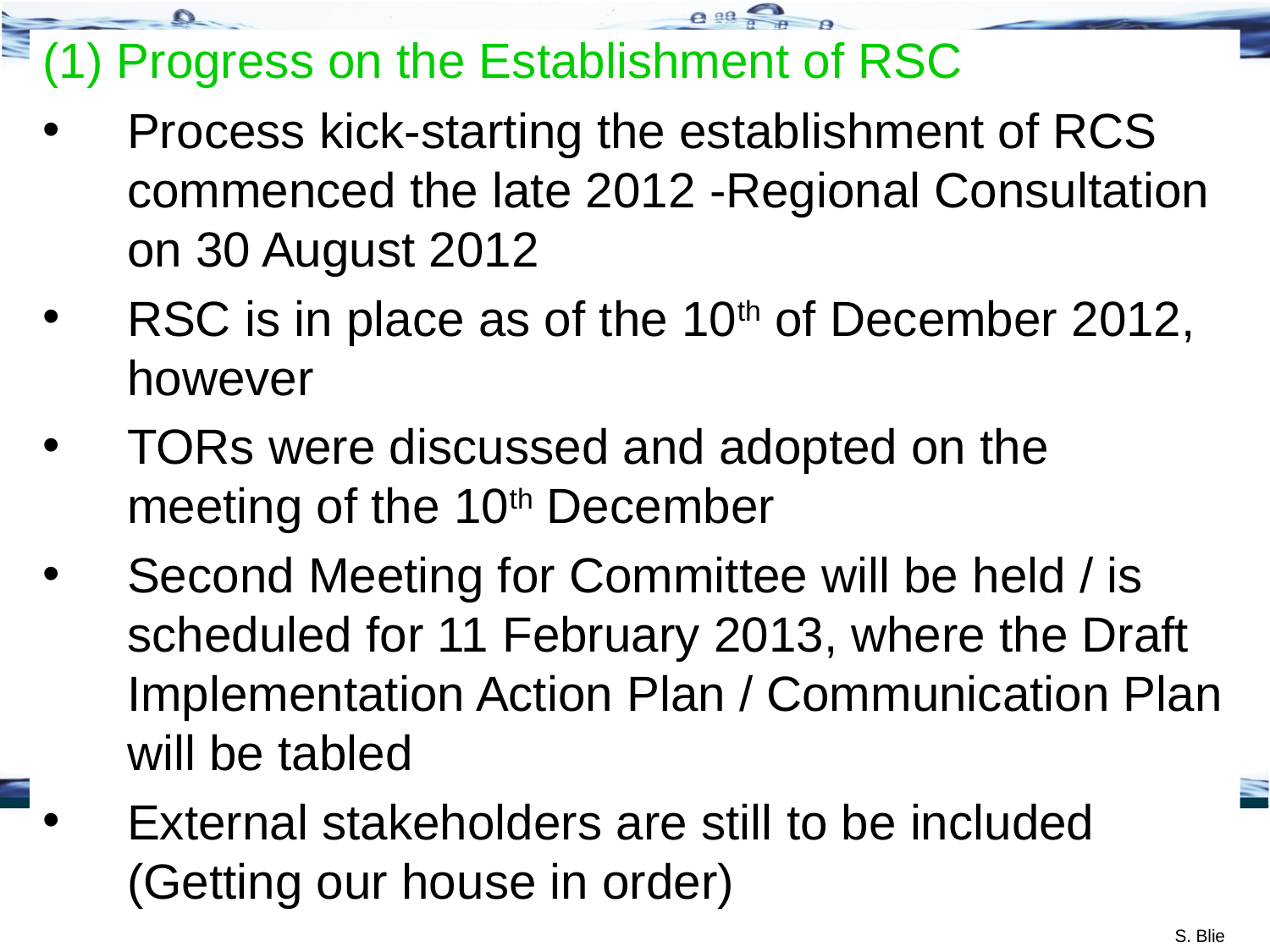

(1) Progress on the Establishment of RSC
Process kick-starting the establishment of RCS commenced the late 2012 -Regional Consultation on 30 August 2012
RSC is in place as of the 10th of December 2012, however
TORs were discussed and adopted on the meeting of the 10th December
Second Meeting for Committee will be held / is scheduled for 11 February 2013, where the Draft Implementation Action Plan / Communication Plan will be tabled
External stakeholders are still to be included (Getting our house in order)

S. Blie